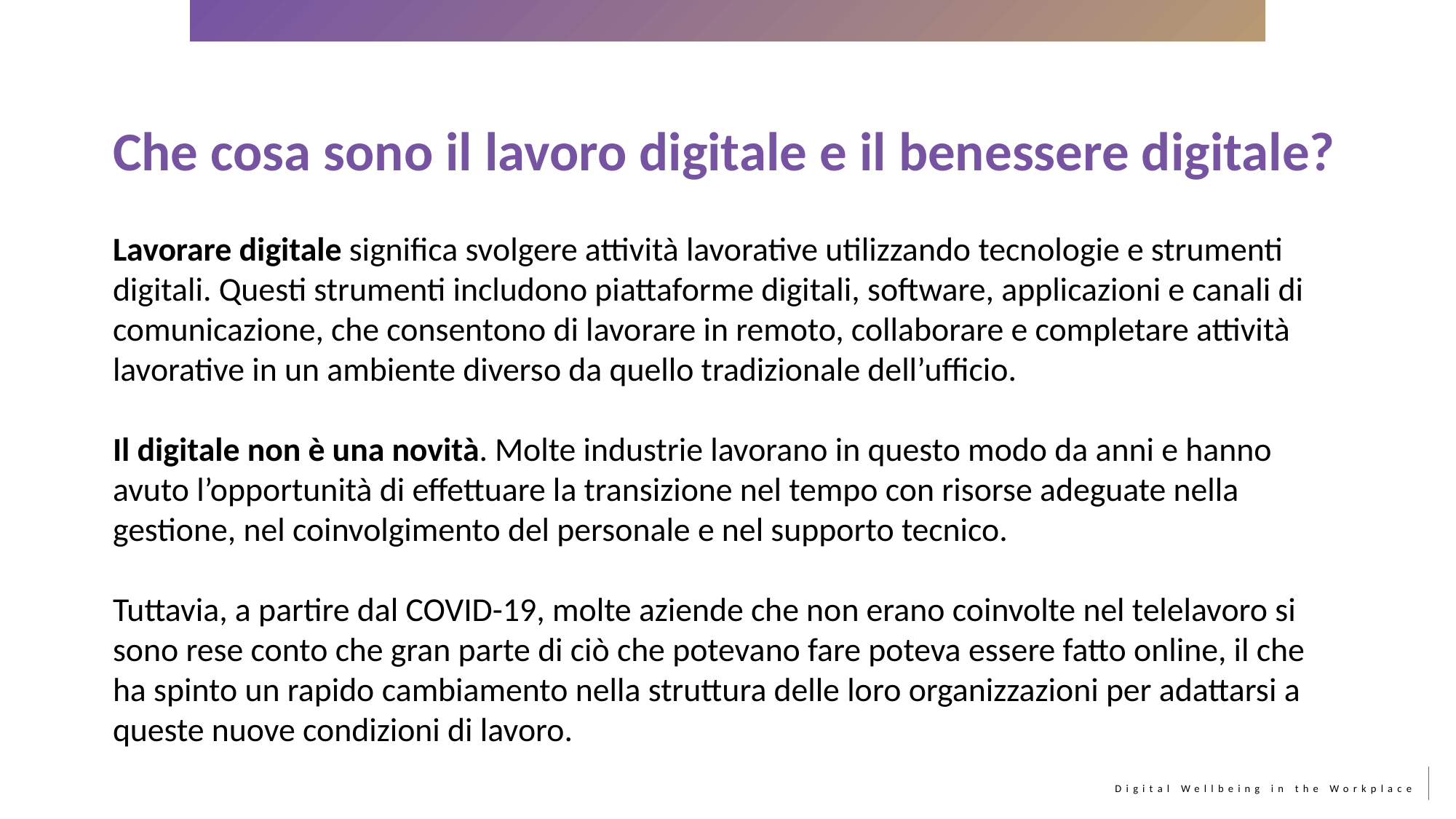

Che cosa sono il lavoro digitale e il benessere digitale?
Lavorare digitale significa svolgere attività lavorative utilizzando tecnologie e strumenti digitali. Questi strumenti includono piattaforme digitali, software, applicazioni e canali di comunicazione, che consentono di lavorare in remoto, collaborare e completare attività lavorative in un ambiente diverso da quello tradizionale dell’ufficio.

Il digitale non è una novità. Molte industrie lavorano in questo modo da anni e hanno avuto l’opportunità di effettuare la transizione nel tempo con risorse adeguate nella gestione, nel coinvolgimento del personale e nel supporto tecnico.

Tuttavia, a partire dal COVID-19, molte aziende che non erano coinvolte nel telelavoro si sono rese conto che gran parte di ciò che potevano fare poteva essere fatto online, il che ha spinto un rapido cambiamento nella struttura delle loro organizzazioni per adattarsi a queste nuove condizioni di lavoro.